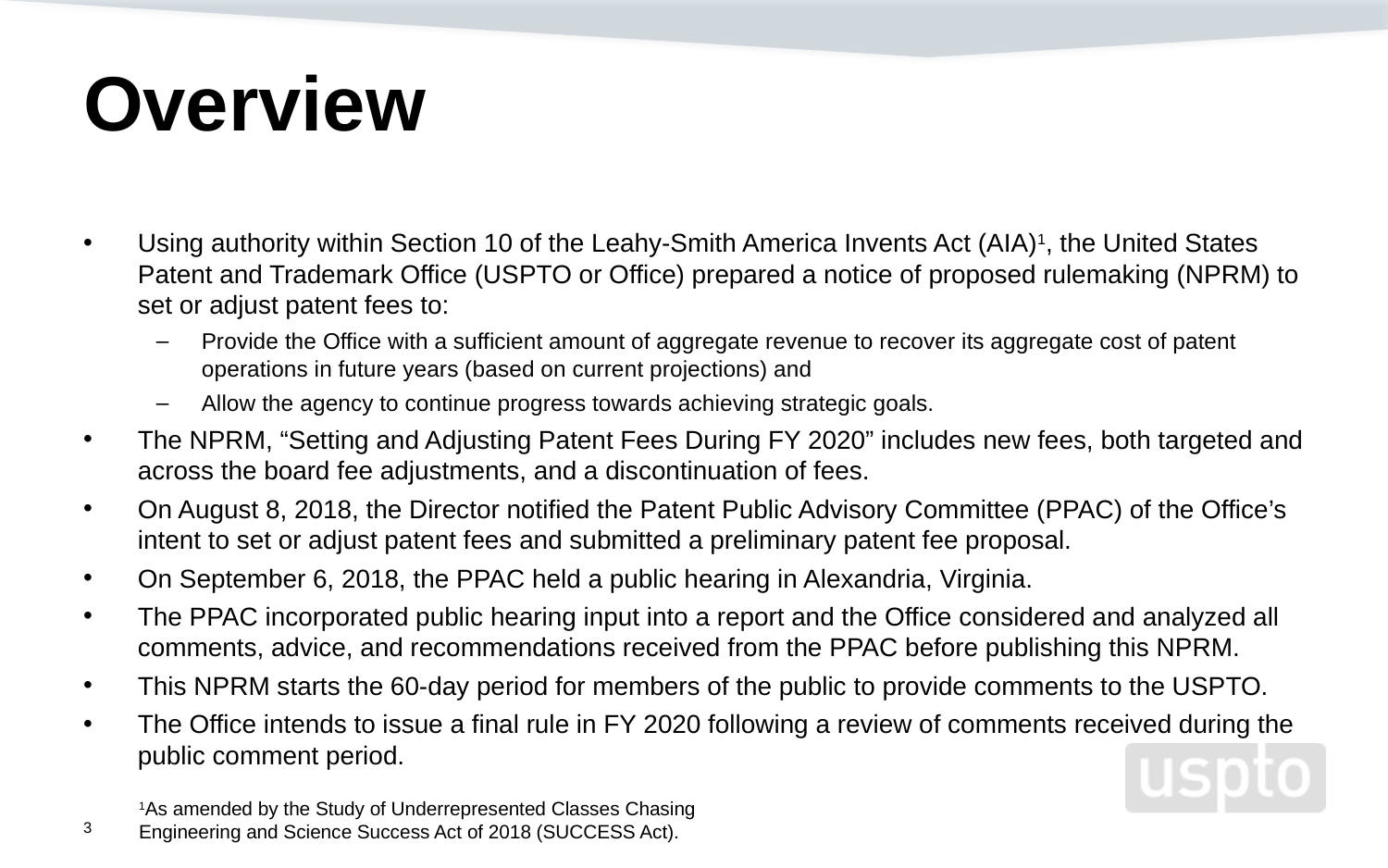

# Overview
Using authority within Section 10 of the Leahy-Smith America Invents Act (AIA)1, the United States Patent and Trademark Office (USPTO or Office) prepared a notice of proposed rulemaking (NPRM) to set or adjust patent fees to:
Provide the Office with a sufficient amount of aggregate revenue to recover its aggregate cost of patent operations in future years (based on current projections) and
Allow the agency to continue progress towards achieving strategic goals.
The NPRM, “Setting and Adjusting Patent Fees During FY 2020” includes new fees, both targeted and across the board fee adjustments, and a discontinuation of fees.
On August 8, 2018, the Director notified the Patent Public Advisory Committee (PPAC) of the Office’s intent to set or adjust patent fees and submitted a preliminary patent fee proposal.
On September 6, 2018, the PPAC held a public hearing in Alexandria, Virginia.
The PPAC incorporated public hearing input into a report and the Office considered and analyzed all comments, advice, and recommendations received from the PPAC before publishing this NPRM.
This NPRM starts the 60-day period for members of the public to provide comments to the USPTO.
The Office intends to issue a final rule in FY 2020 following a review of comments received during the public comment period.
1As amended by the Study of Underrepresented Classes Chasing
Engineering and Science Success Act of 2018 (SUCCESS Act).
3